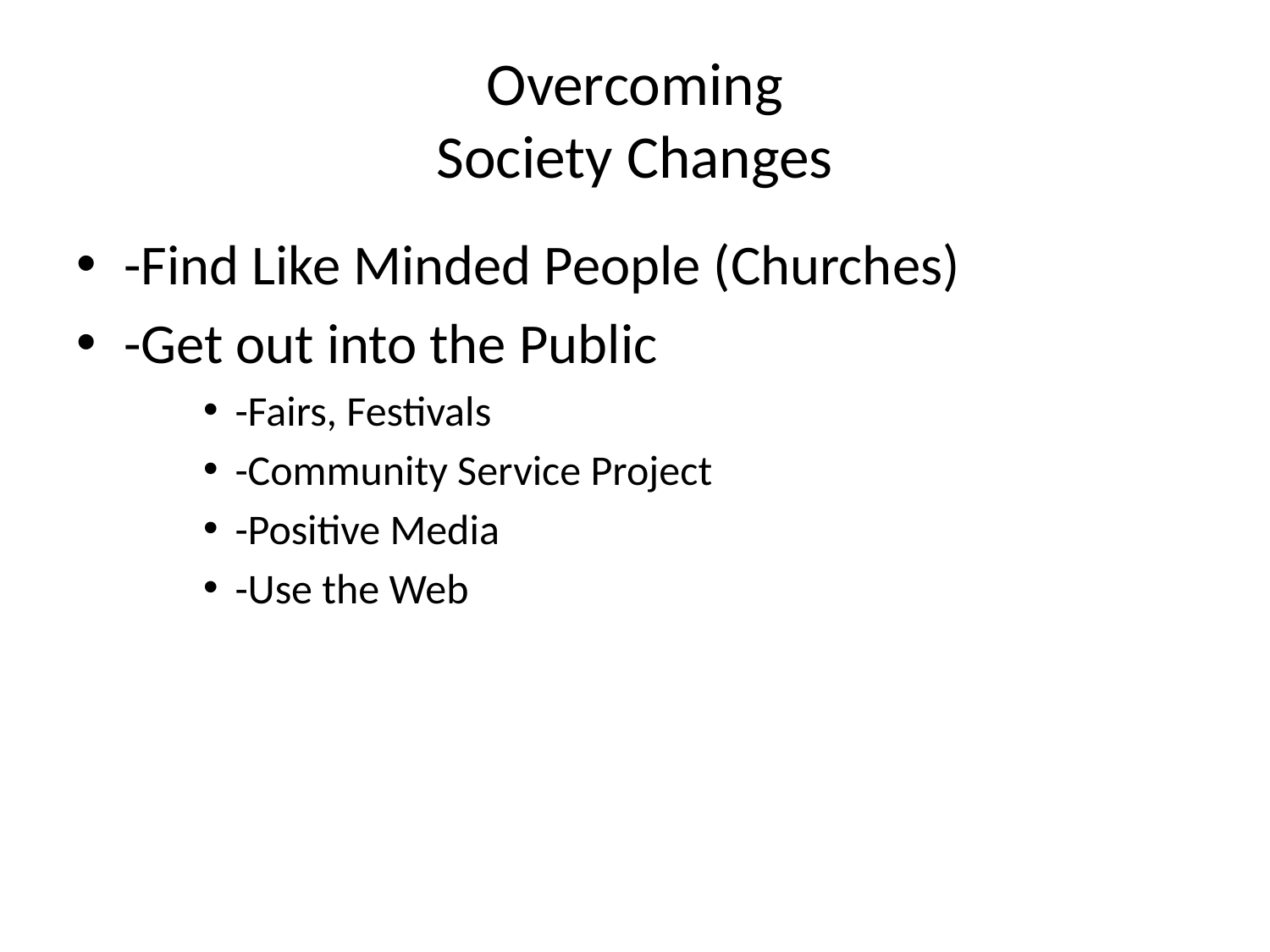

# Overcoming Society Changes
-Find Like Minded People (Churches)
-Get out into the Public
-Fairs, Festivals
-Community Service Project
-Positive Media
-Use the Web